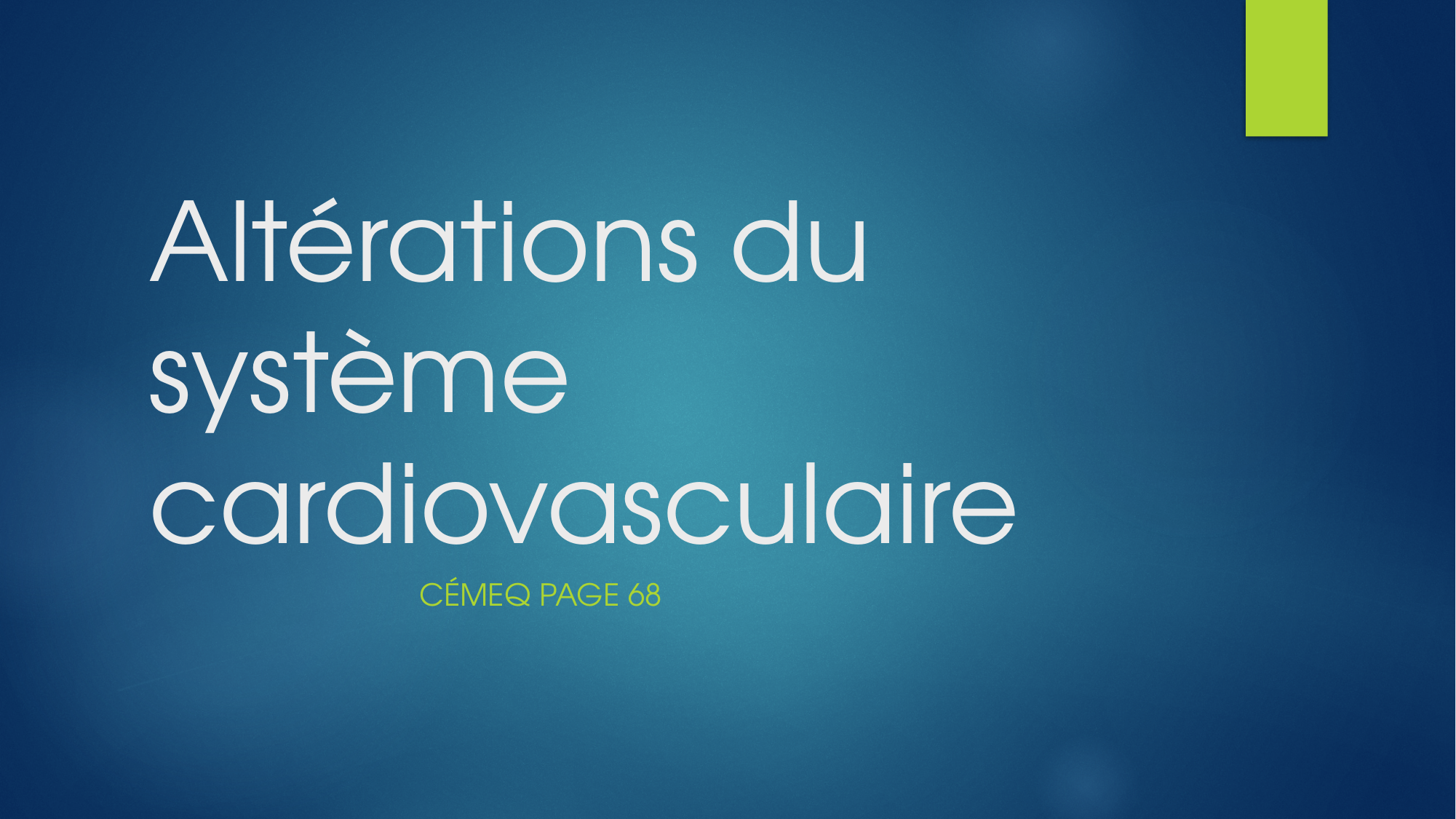

# Altérations du système cardiovasculaire
CéMEQ pAGE 68